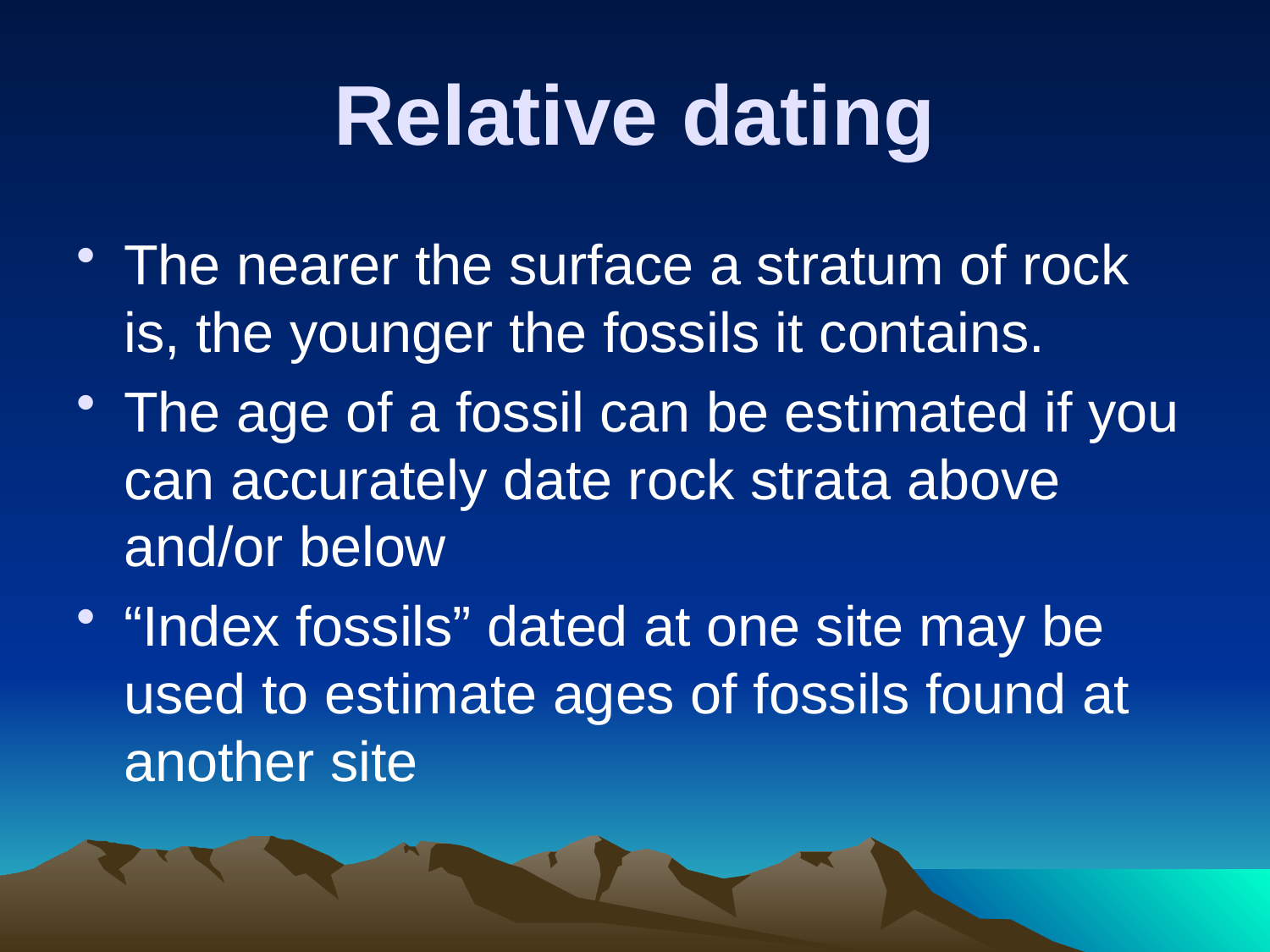

# Relative dating
The nearer the surface a stratum of rock is, the younger the fossils it contains.
The age of a fossil can be estimated if you can accurately date rock strata above and/or below
“Index fossils” dated at one site may be used to estimate ages of fossils found at another site